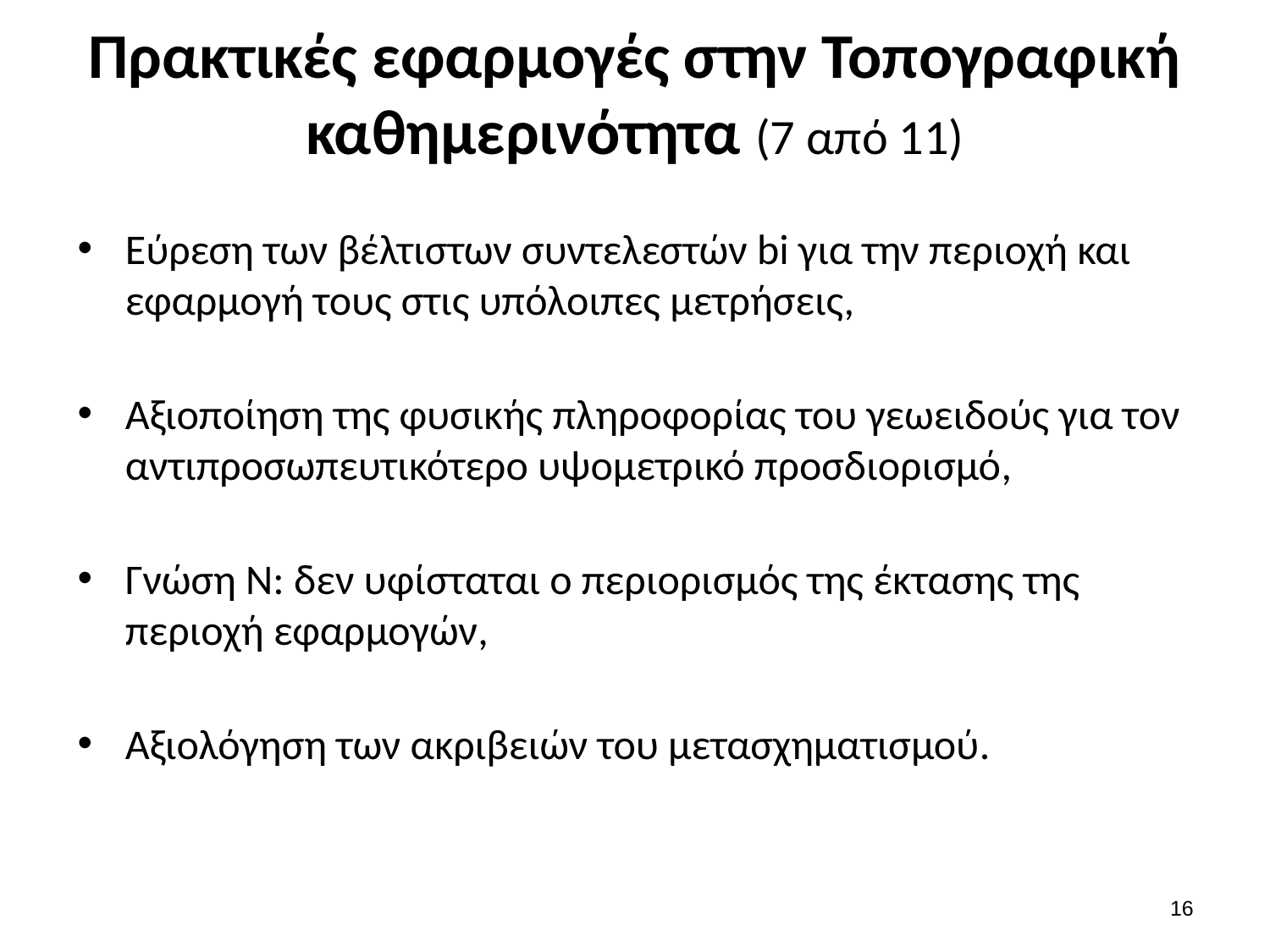

# Πρακτικές εφαρμογές στην Τοπογραφική καθημερινότητα (7 από 11)
Εύρεση των βέλτιστων συντελεστών bi για την περιοχή και εφαρμογή τους στις υπόλοιπες μετρήσεις,
Αξιοποίηση της φυσικής πληροφορίας του γεωειδούς για τον αντιπροσωπευτικότερο υψομετρικό προσδιορισμό,
Γνώση Ν: δεν υφίσταται ο περιορισμός της έκτασης της περιοχή εφαρμογών,
Αξιολόγηση των ακριβειών του μετασχηματισμού.

16